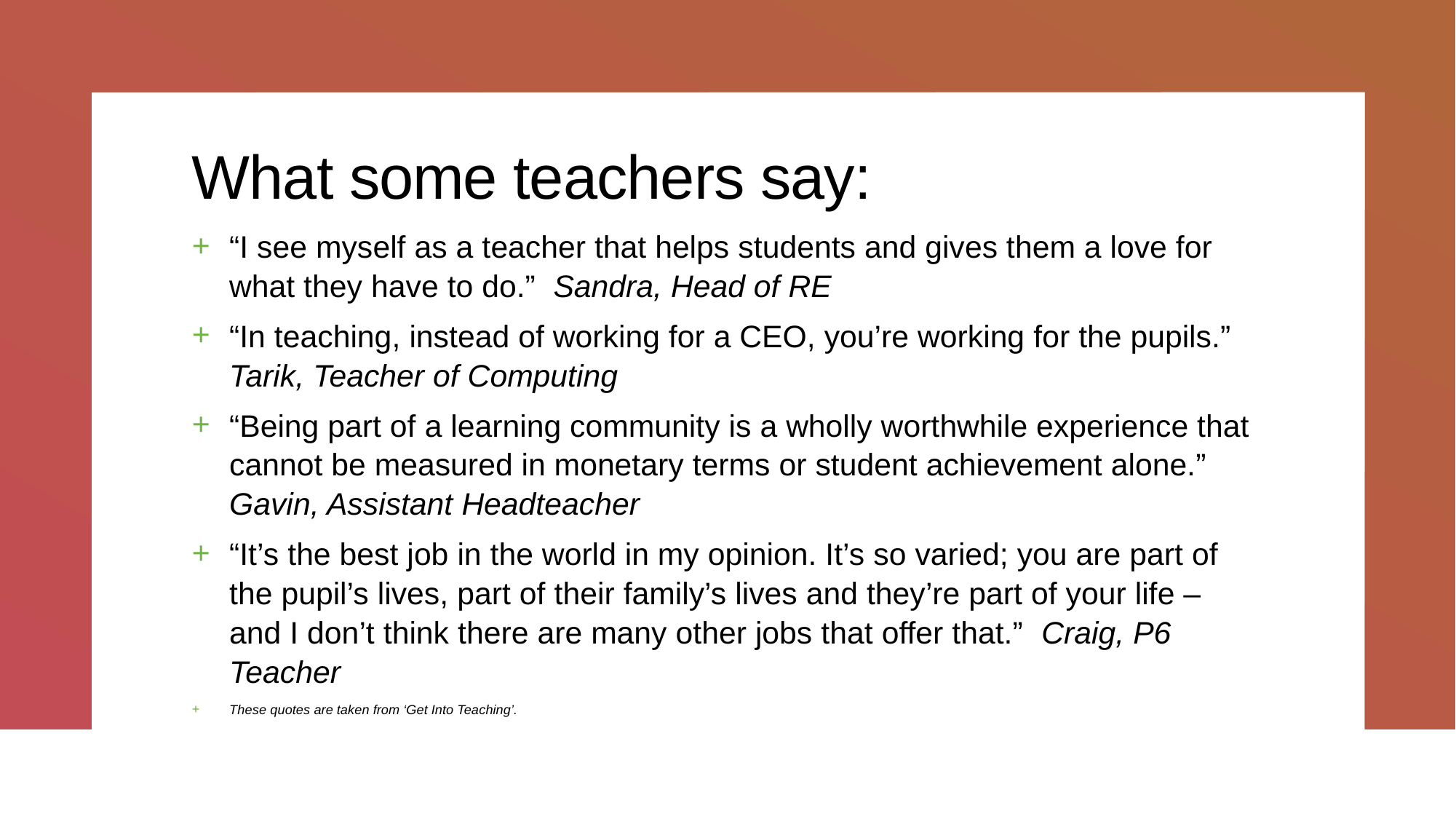

# What some teachers say:
“I see myself as a teacher that helps students and gives them a love for what they have to do.”  Sandra, Head of RE
“In teaching, instead of working for a CEO, you’re working for the pupils.”    Tarik, Teacher of Computing
“Being part of a learning community is a wholly worthwhile experience that cannot be measured in monetary terms or student achievement alone.”  Gavin, Assistant Headteacher
“It’s the best job in the world in my opinion. It’s so varied; you are part of the pupil’s lives, part of their family’s lives and they’re part of your life – and I don’t think there are many other jobs that offer that.”  Craig, P6 Teacher
These quotes are taken from ‘Get Into Teaching’.